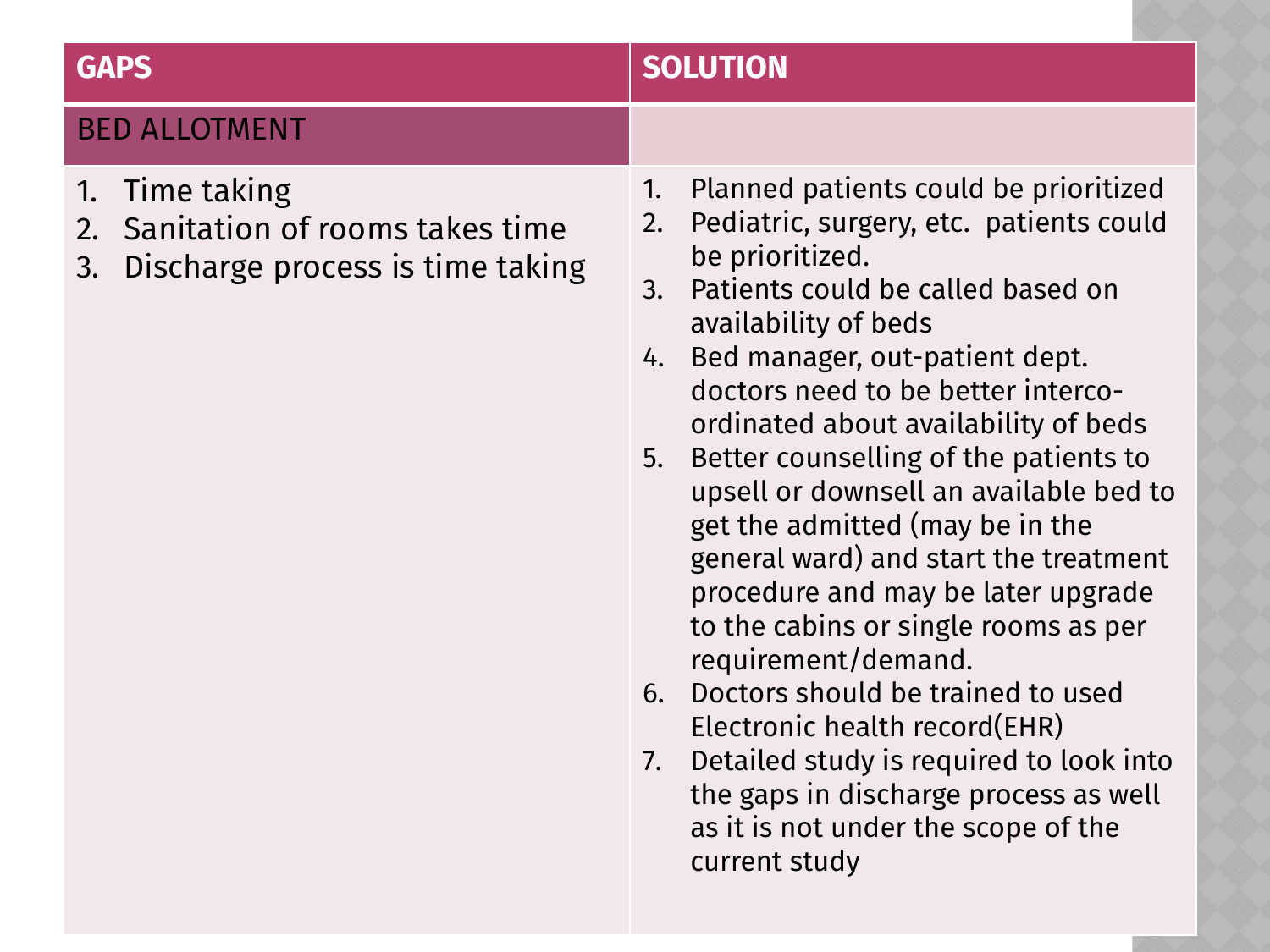

| GAPS | SOLUTION |
| --- | --- |
| BED ALLOTMENT |  |
| Time taking Sanitation of rooms takes time Discharge process is time taking | Planned patients could be prioritized Pediatric, surgery, etc. patients could be prioritized. Patients could be called based on availability of beds Bed manager, out-patient dept. doctors need to be better interco-ordinated about availability of beds Better counselling of the patients to upsell or downsell an available bed to get the admitted (may be in the general ward) and start the treatment procedure and may be later upgrade to the cabins or single rooms as per requirement/demand. Doctors should be trained to used Electronic health record(EHR) Detailed study is required to look into the gaps in discharge process as well as it is not under the scope of the current study |